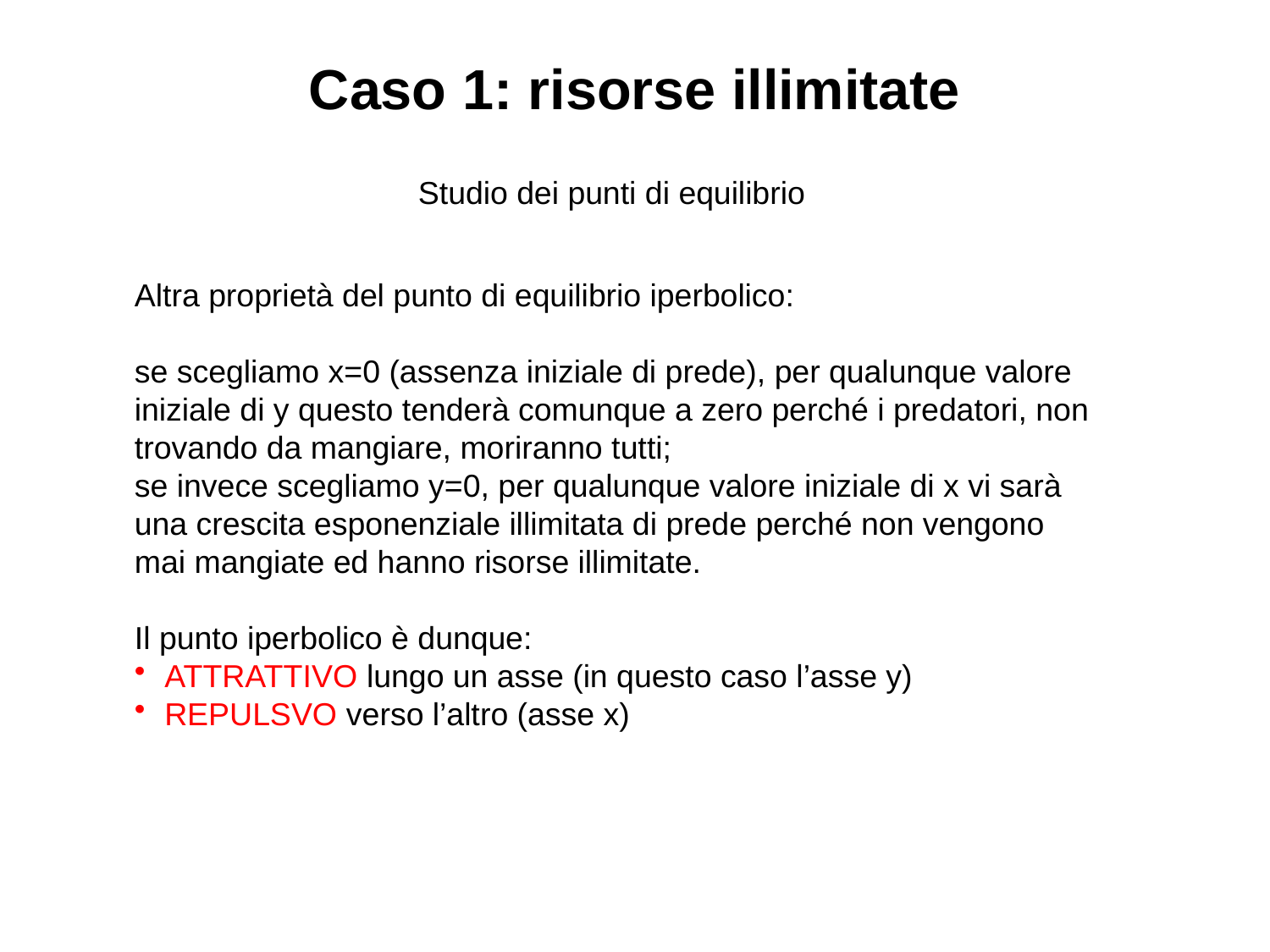

Caso 1: risorse illimitate
Studio dei punti di equilibrio
Altra proprietà del punto di equilibrio iperbolico:

se scegliamo x=0 (assenza iniziale di prede), per qualunque valore iniziale di y questo tenderà comunque a zero perché i predatori, non trovando da mangiare, moriranno tutti;
se invece scegliamo y=0, per qualunque valore iniziale di x vi sarà una crescita esponenziale illimitata di prede perché non vengono mai mangiate ed hanno risorse illimitate.

Il punto iperbolico è dunque:
ATTRATTIVO lungo un asse (in questo caso l’asse y)
REPULSVO verso l’altro (asse x)